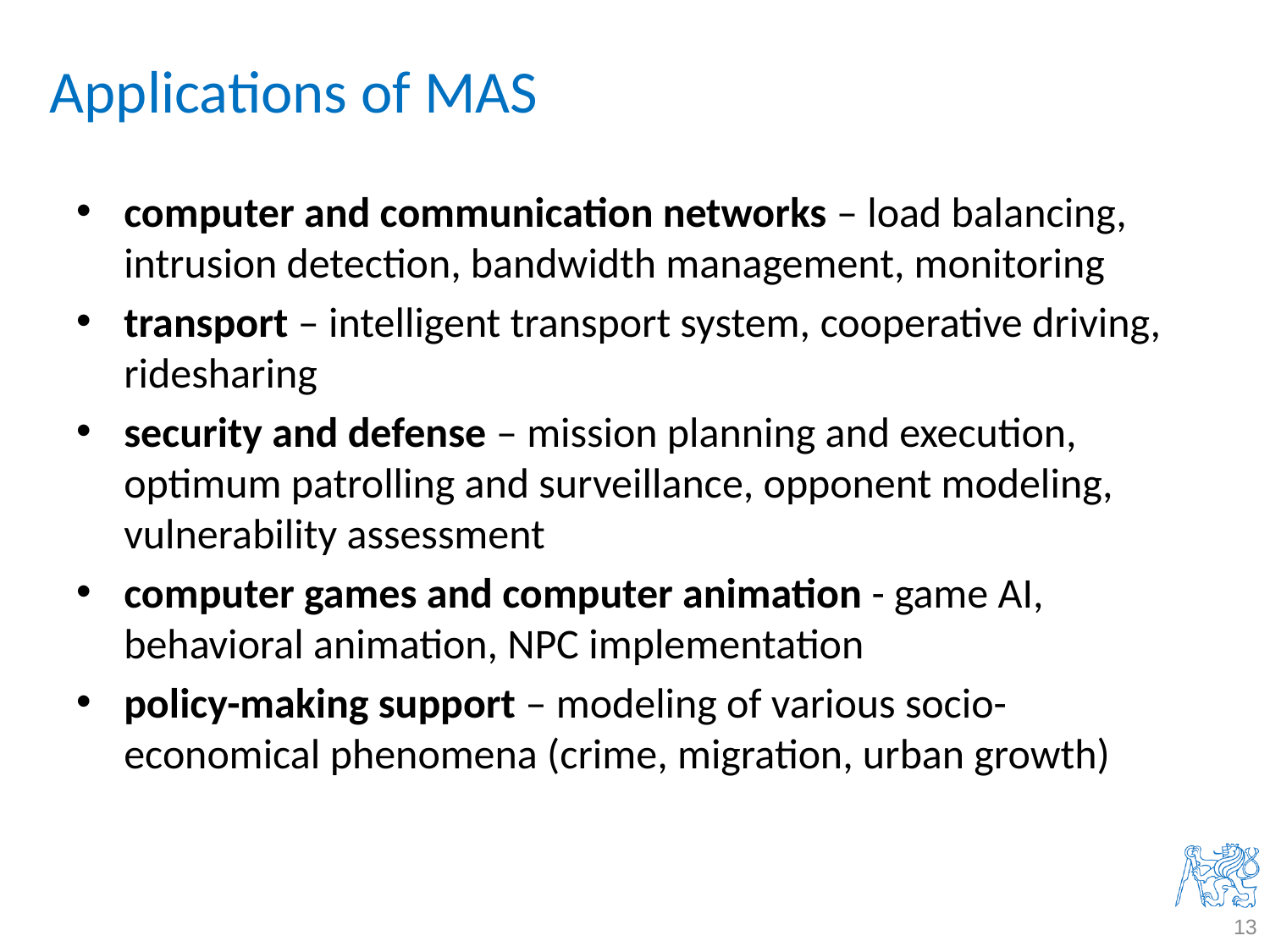

# Applications of MAS
computer and communication networks – load balancing, intrusion detection, bandwidth management, monitoring
transport – intelligent transport system, cooperative driving, ridesharing
security and defense – mission planning and execution, optimum patrolling and surveillance, opponent modeling, vulnerability assessment
computer games and computer animation - game AI, behavioral animation, NPC implementation
policy-making support – modeling of various socio-economical phenomena (crime, migration, urban growth)
13